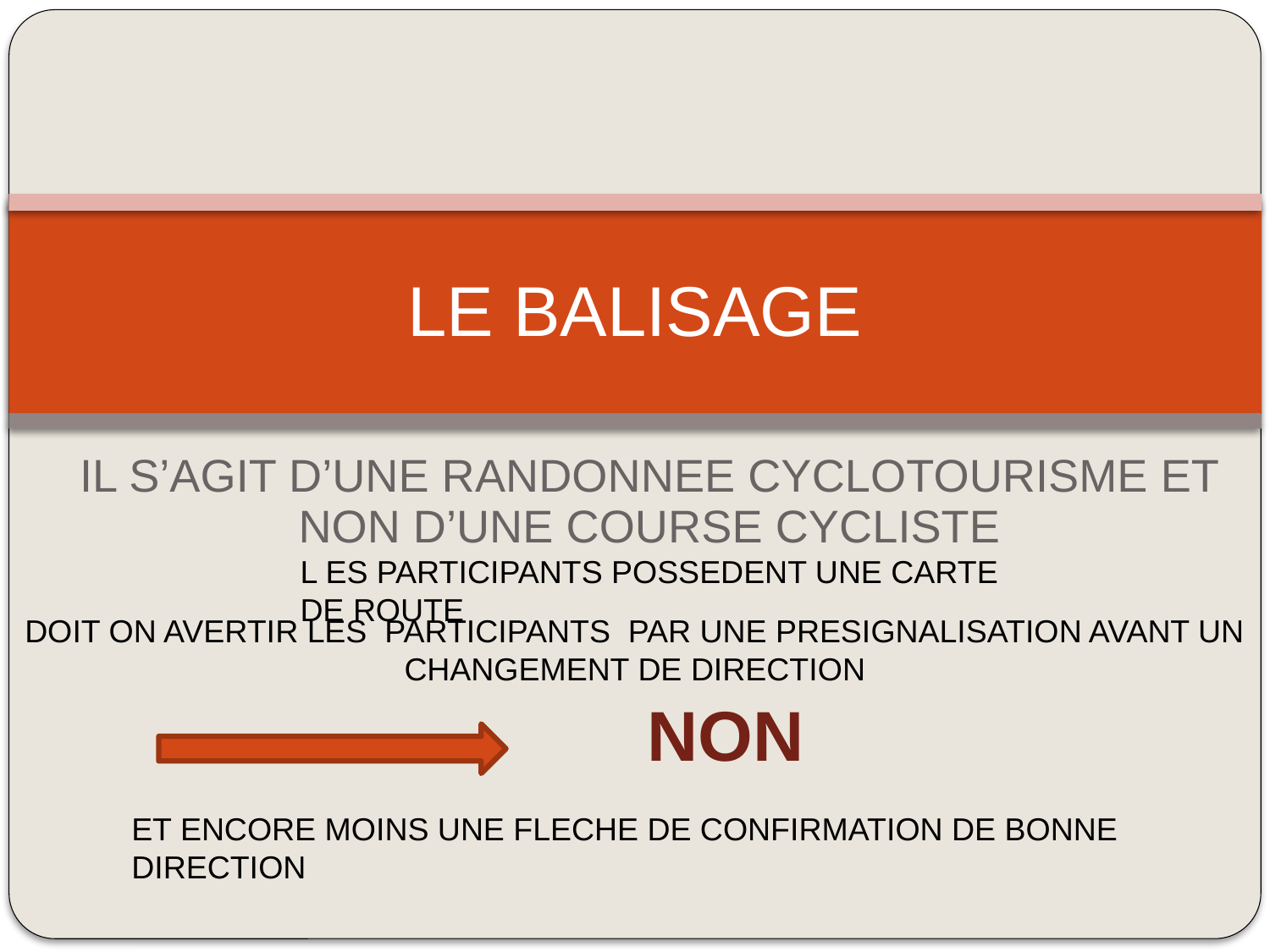

# LE BALISAGE
IL S’AGIT D’UNE RANDONNEE CYCLOTOURISME ET NON D’UNE COURSE CYCLISTE
L ES PARTICIPANTS POSSEDENT UNE CARTE DE ROUTE
DOIT ON AVERTIR LES  PARTICIPANTS  PAR UNE PRESIGNALISATION AVANT UN CHANGEMENT DE DIRECTION
NON

ET ENCORE MOINS UNE FLECHE DE CONFIRMATION DE BONNE DIRECTION